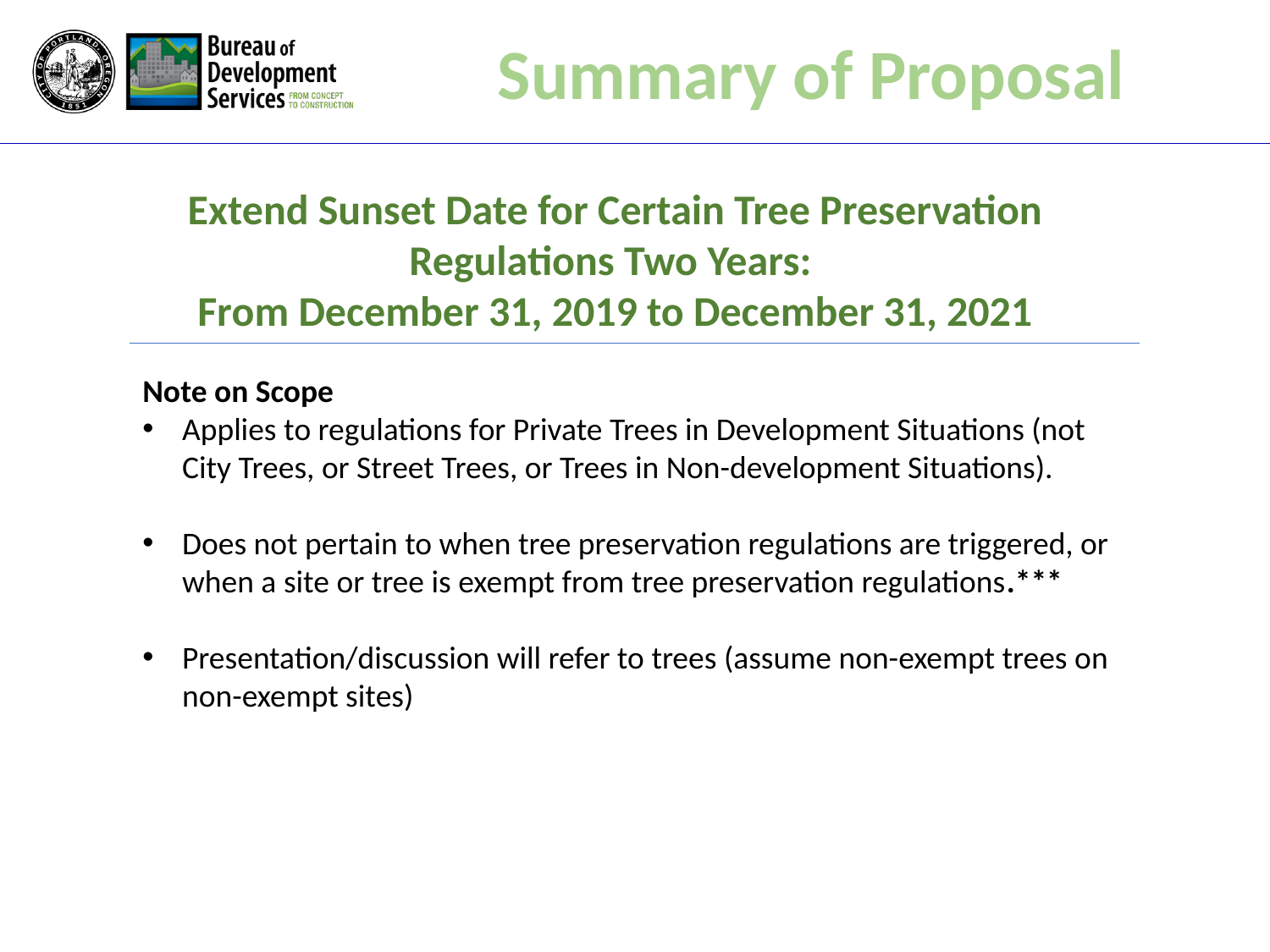

Summary of Proposal
Extend Sunset Date for Certain Tree Preservation Regulations Two Years:
From December 31, 2019 to December 31, 2021
Note on Scope
Applies to regulations for Private Trees in Development Situations (not City Trees, or Street Trees, or Trees in Non-development Situations).

Does not pertain to when tree preservation regulations are triggered, or when a site or tree is exempt from tree preservation regulations.***

Presentation/discussion will refer to trees (assume non-exempt trees on non-exempt sites)